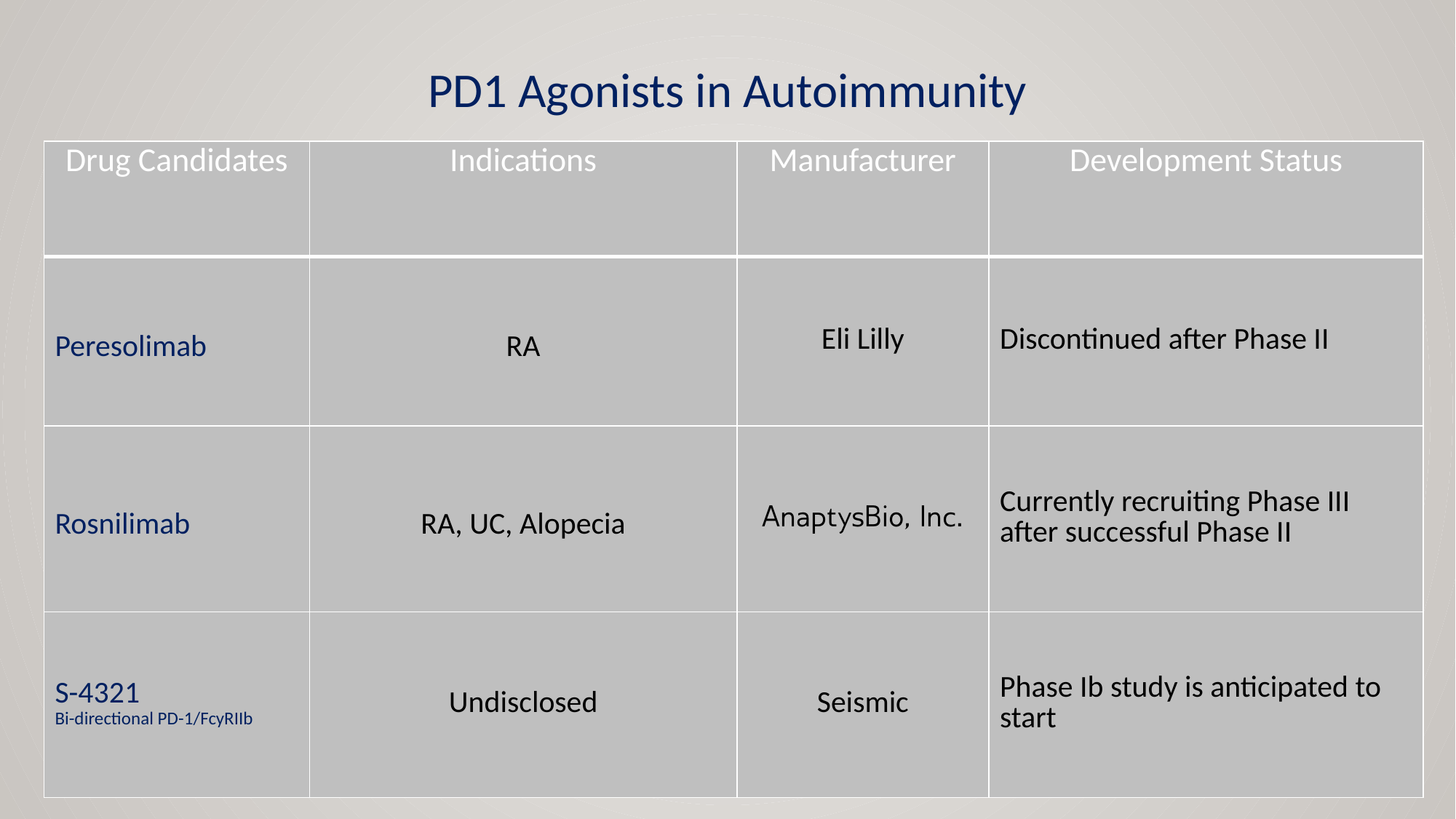

PD1 Agonists in Autoimmunity
| Drug Candidates | Indications | Manufacturer | Development Status |
| --- | --- | --- | --- |
| Peresolimab | RA | Eli Lilly | Discontinued after Phase II |
| Rosnilimab | RA, UC, Alopecia | AnaptysBio, Inc. | Currently recruiting Phase III after successful Phase II |
| S-4321 Bi-directional PD-1/FcyRIIb | Undisclosed | Seismic | Phase Ib study is anticipated to start |
| Drug Candidates | Indications | Manufacturer | Development Status |
| --- | --- | --- | --- |
| Peresolimab | RA | Eli Lilly | Completed Phase II, awaiting Phase III |
| Rosnilimab | RA, UC, Alopecia | AnaptysBio, Inc. | Currently recruiting Phase II |
| Undisclosed | SLE, Dermatomyositis, Polymyositis, Sjogren’s syndrome | Undisclosed | Phase Ib study is anticipated to start at the end of the year |